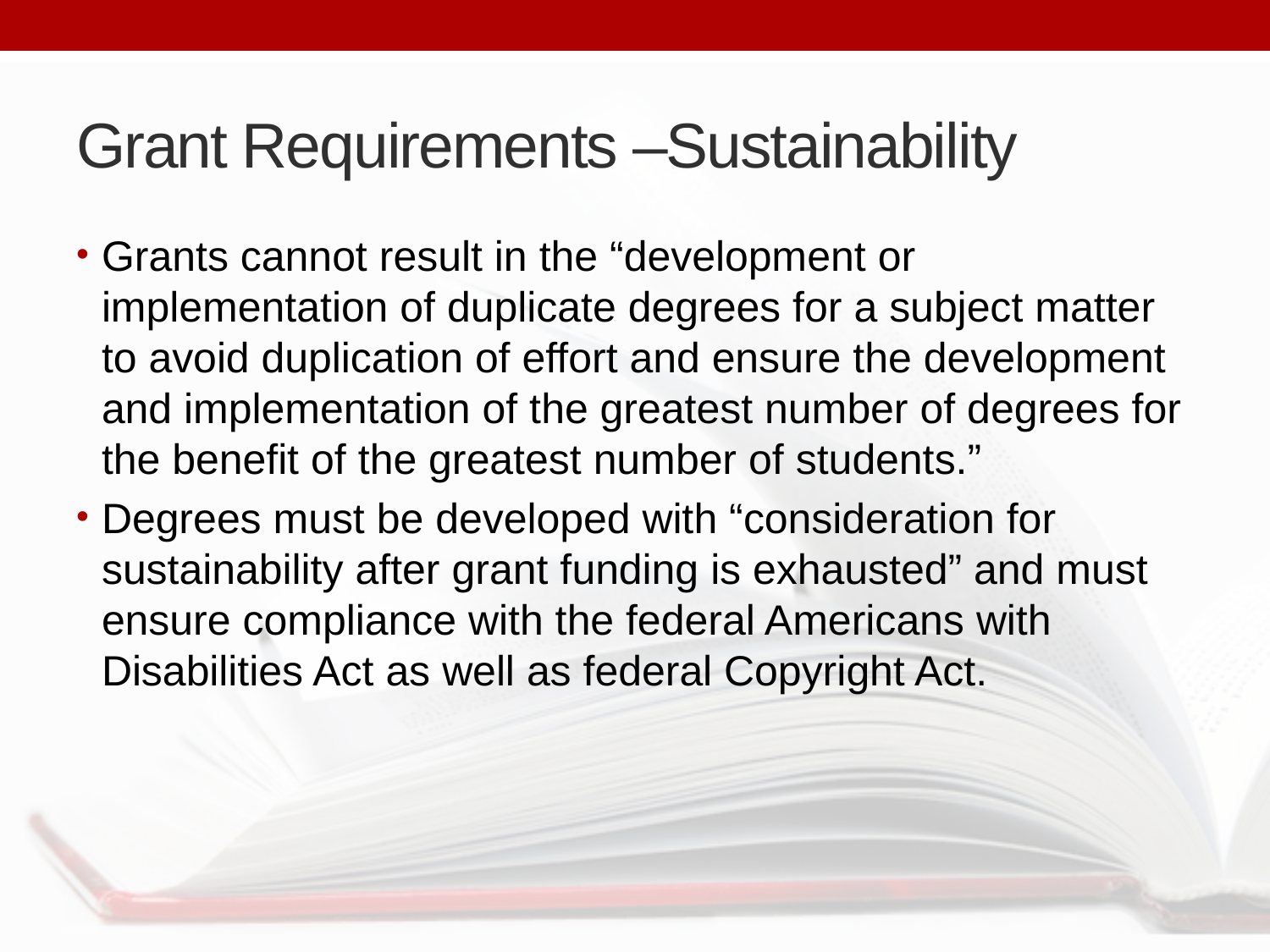

# Grant Requirements –Sustainability
Grants cannot result in the “development or implementation of duplicate degrees for a subject matter to avoid duplication of effort and ensure the development and implementation of the greatest number of degrees for the benefit of the greatest number of students.”
Degrees must be developed with “consideration for sustainability after grant funding is exhausted” and must ensure compliance with the federal Americans with Disabilities Act as well as federal Copyright Act.